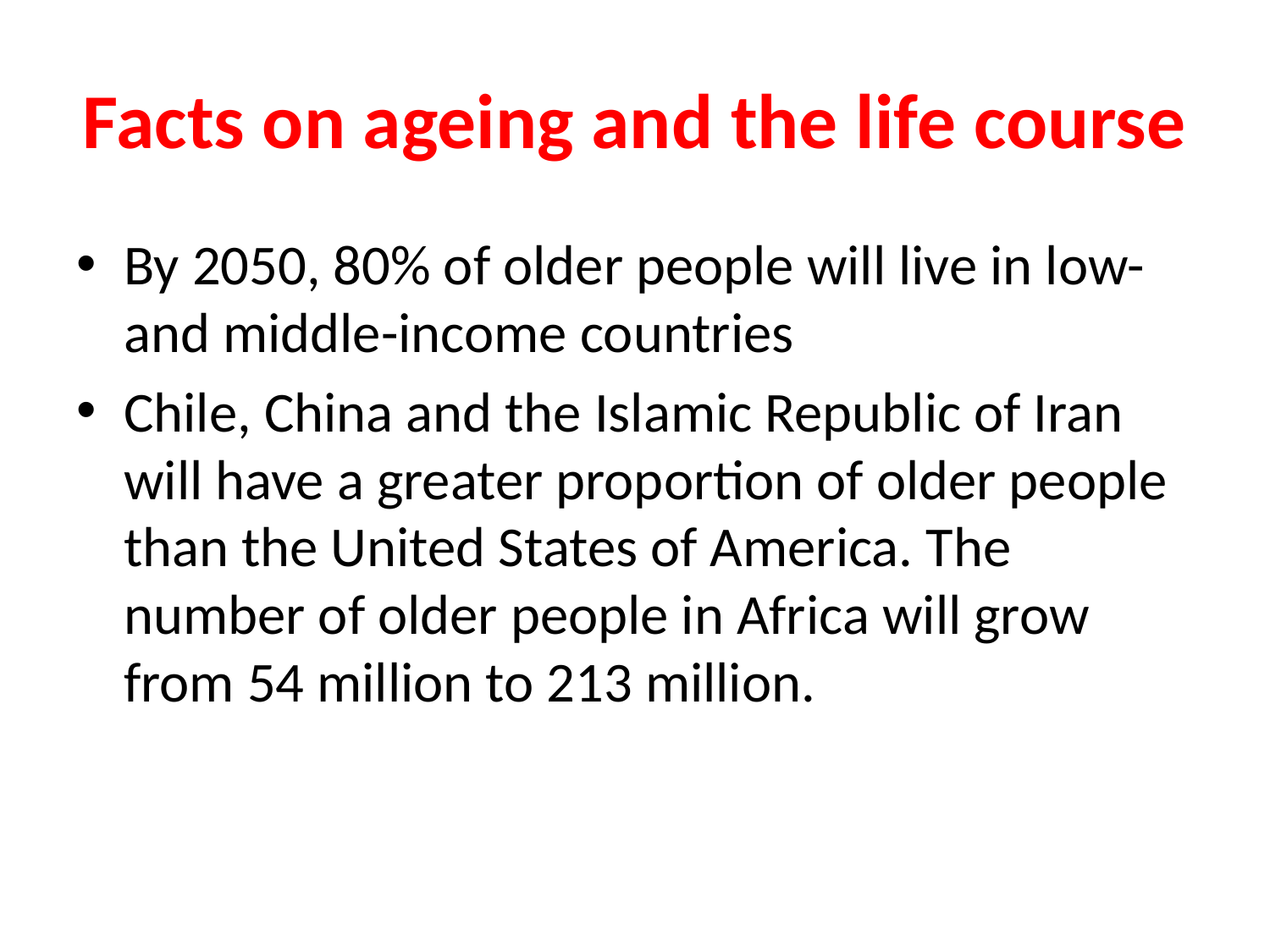

# Facts on ageing and the life course
By 2050, 80% of older people will live in low- and middle-income countries
Chile, China and the Islamic Republic of Iran will have a greater proportion of older people than the United States of America. The number of older people in Africa will grow from 54 million to 213 million.